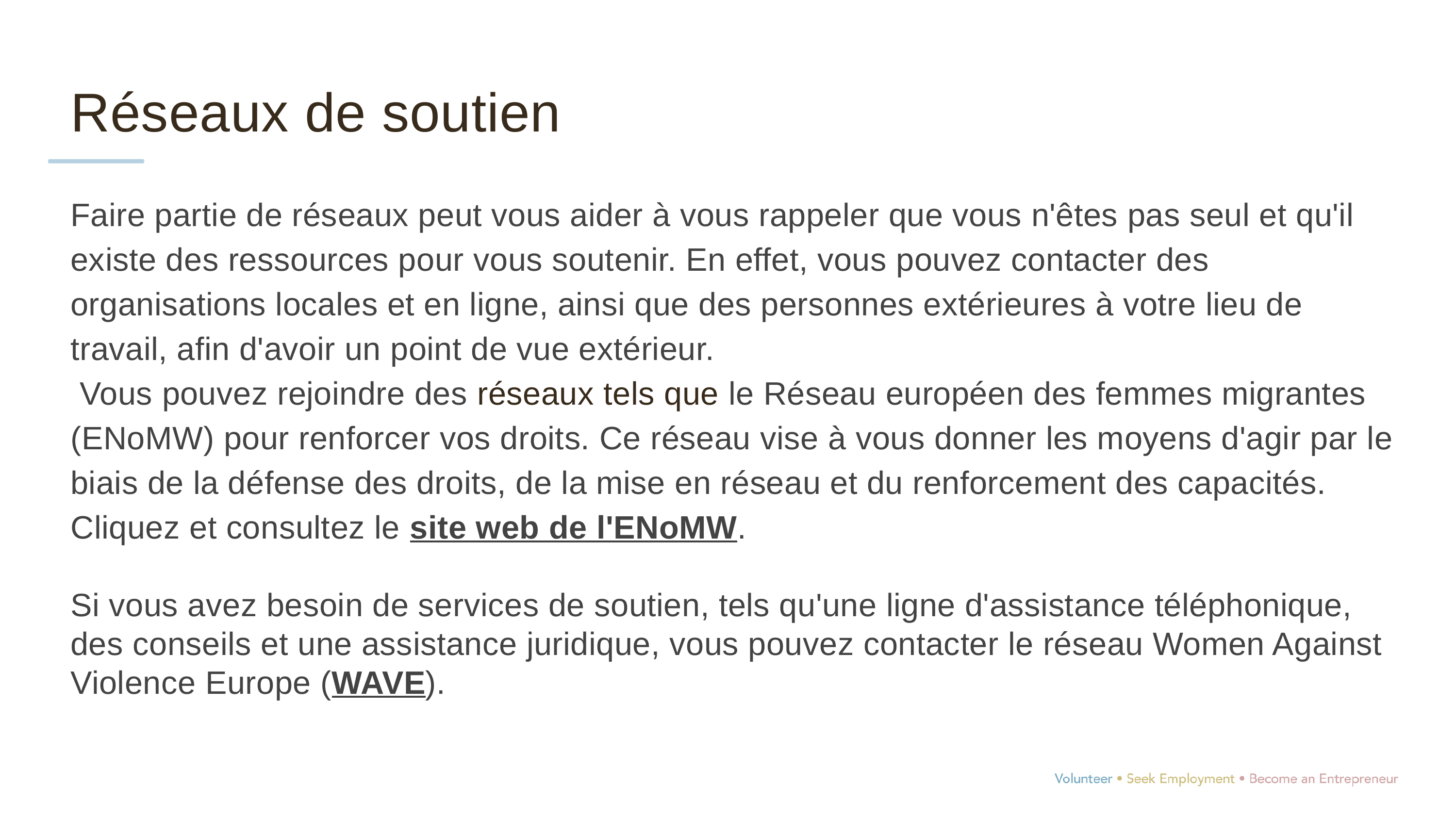

Réseaux de soutien

Faire partie de réseaux peut vous aider à vous rappeler que vous n'êtes pas seul et qu'il existe des ressources pour vous soutenir. En effet, vous pouvez contacter des organisations locales et en ligne, ainsi que des personnes extérieures à votre lieu de travail, afin d'avoir un point de vue extérieur.
 Vous pouvez rejoindre des réseaux tels que le Réseau européen des femmes migrantes (ENoMW) pour renforcer vos droits. Ce réseau vise à vous donner les moyens d'agir par le biais de la défense des droits, de la mise en réseau et du renforcement des capacités. Cliquez et consultez le site web de l'ENoMW.

Si vous avez besoin de services de soutien, tels qu'une ligne d'assistance téléphonique, des conseils et une assistance juridique, vous pouvez contacter le réseau Women Against Violence Europe (WAVE).